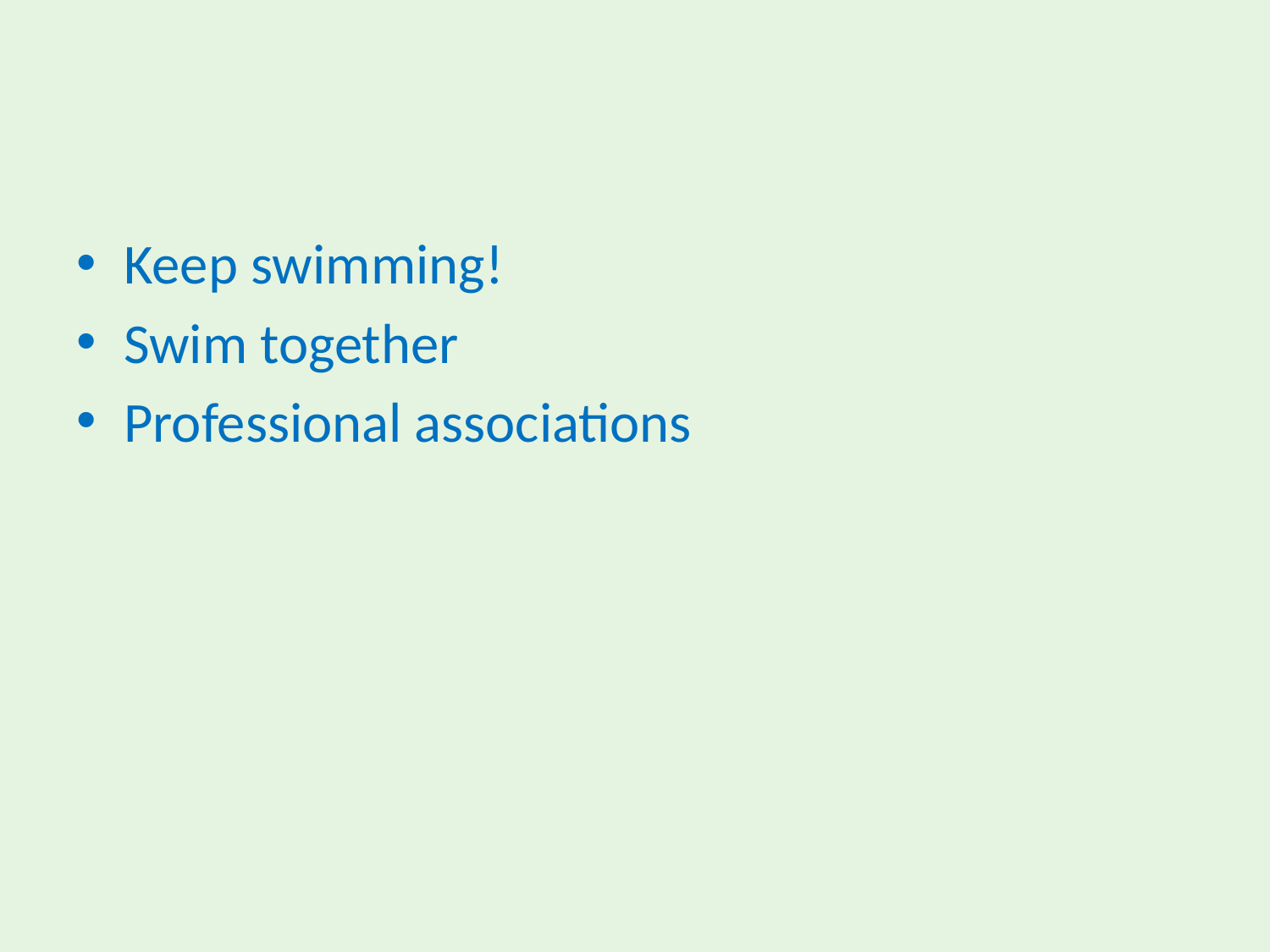

#

Keep swimming!
Swim together
Professional associations